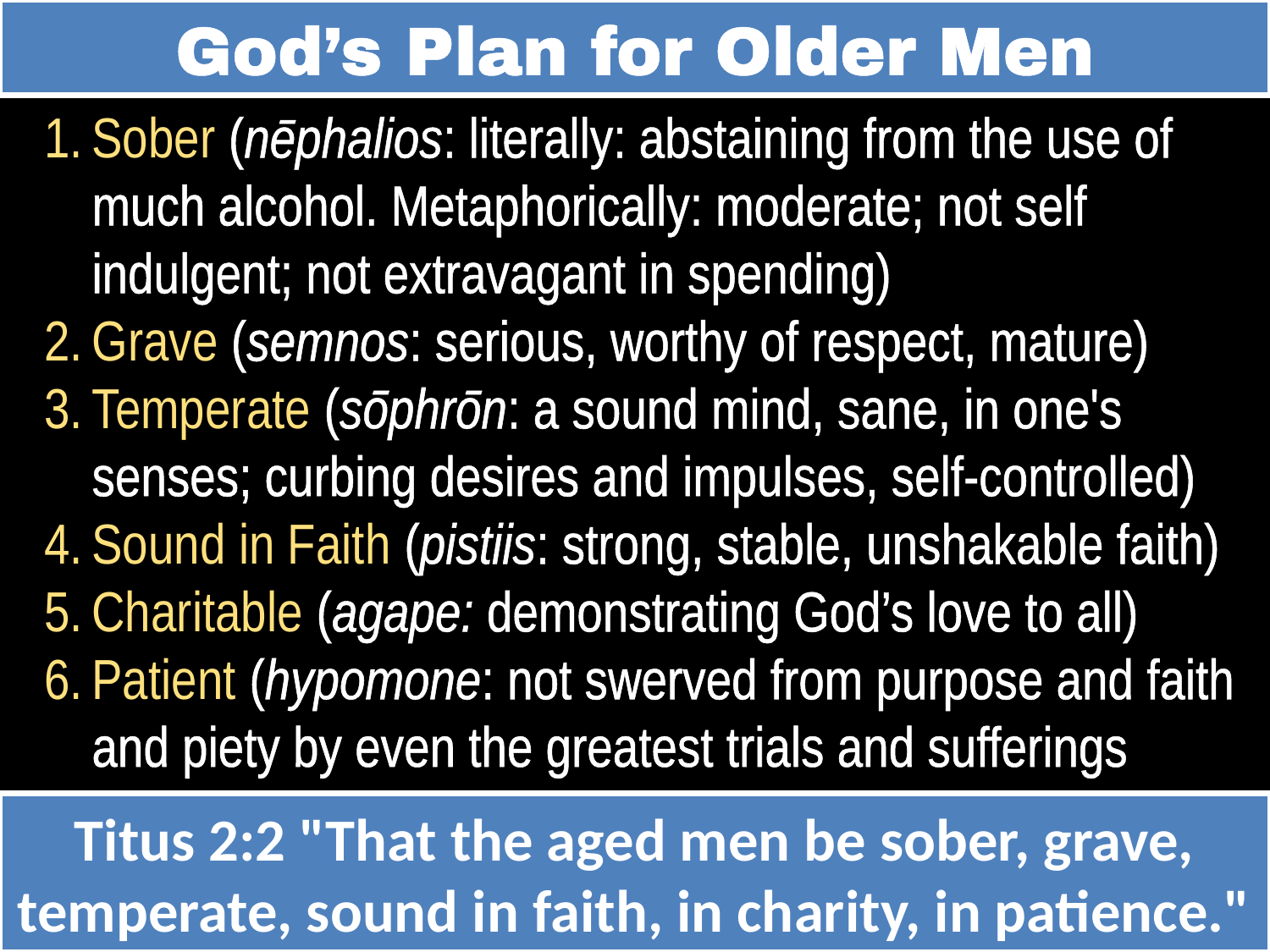

# God’s Plan for Older Men

Sober (nēphalios: literally: abstaining from the use of much alcohol. Metaphorically: moderate; not self indulgent; not extravagant in spending)
Grave (semnos: serious, worthy of respect, mature)
Temperate (sōphrōn: a sound mind, sane, in one's senses; curbing desires and impulses, self-controlled)
Sound in Faith (pistiis: strong, stable, unshakable faith)
Charitable (agape: demonstrating God’s love to all)
Patient (hypomone: not swerved from purpose and faith and piety by even the greatest trials and sufferings
Titus 2:2 "That the aged men be sober, grave, temperate, sound in faith, in charity, in patience."